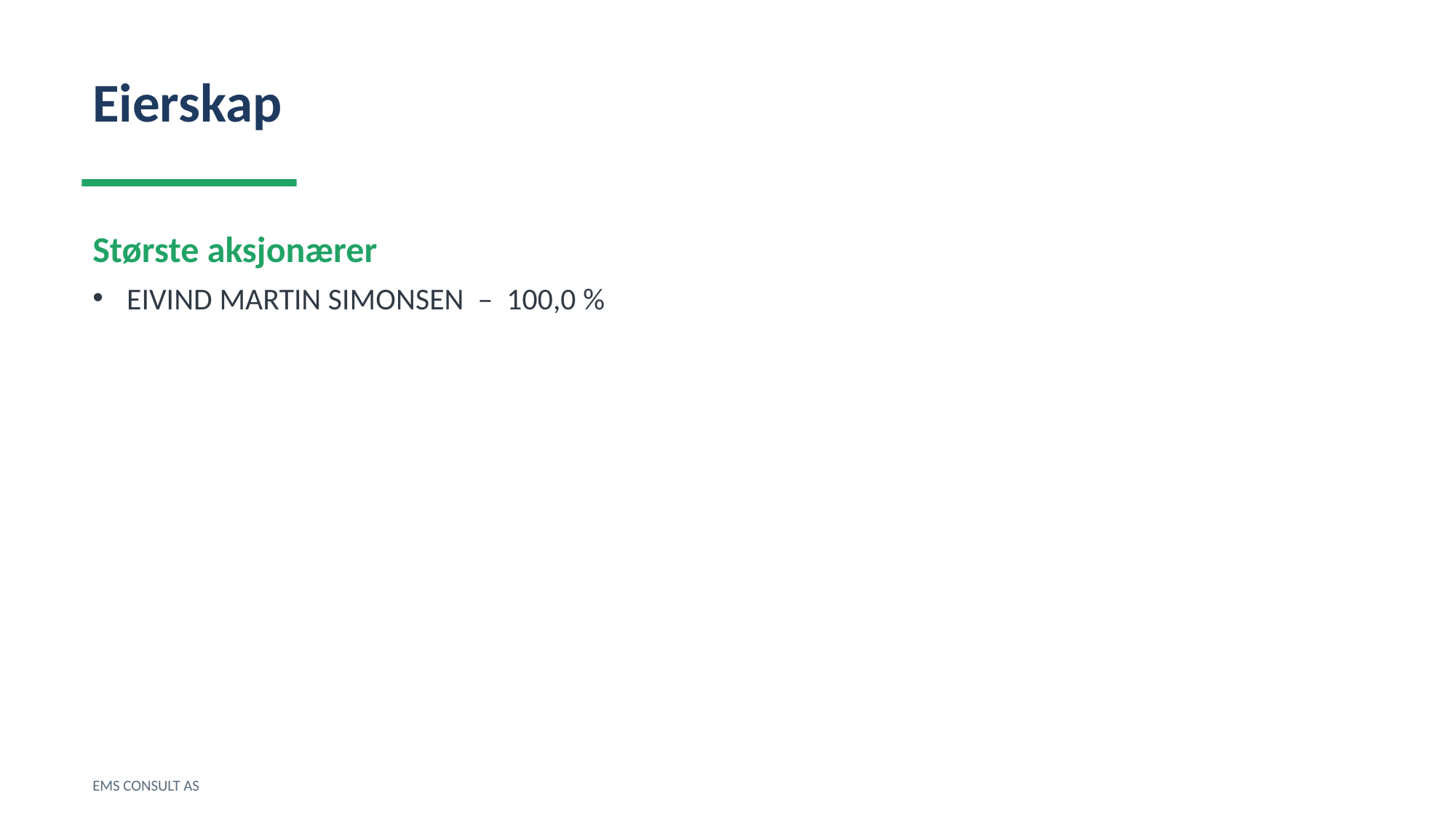

Eierskap

Største aksjonærer
EIVIND MARTIN SIMONSEN  –  100,0 %
EMS CONSULT AS